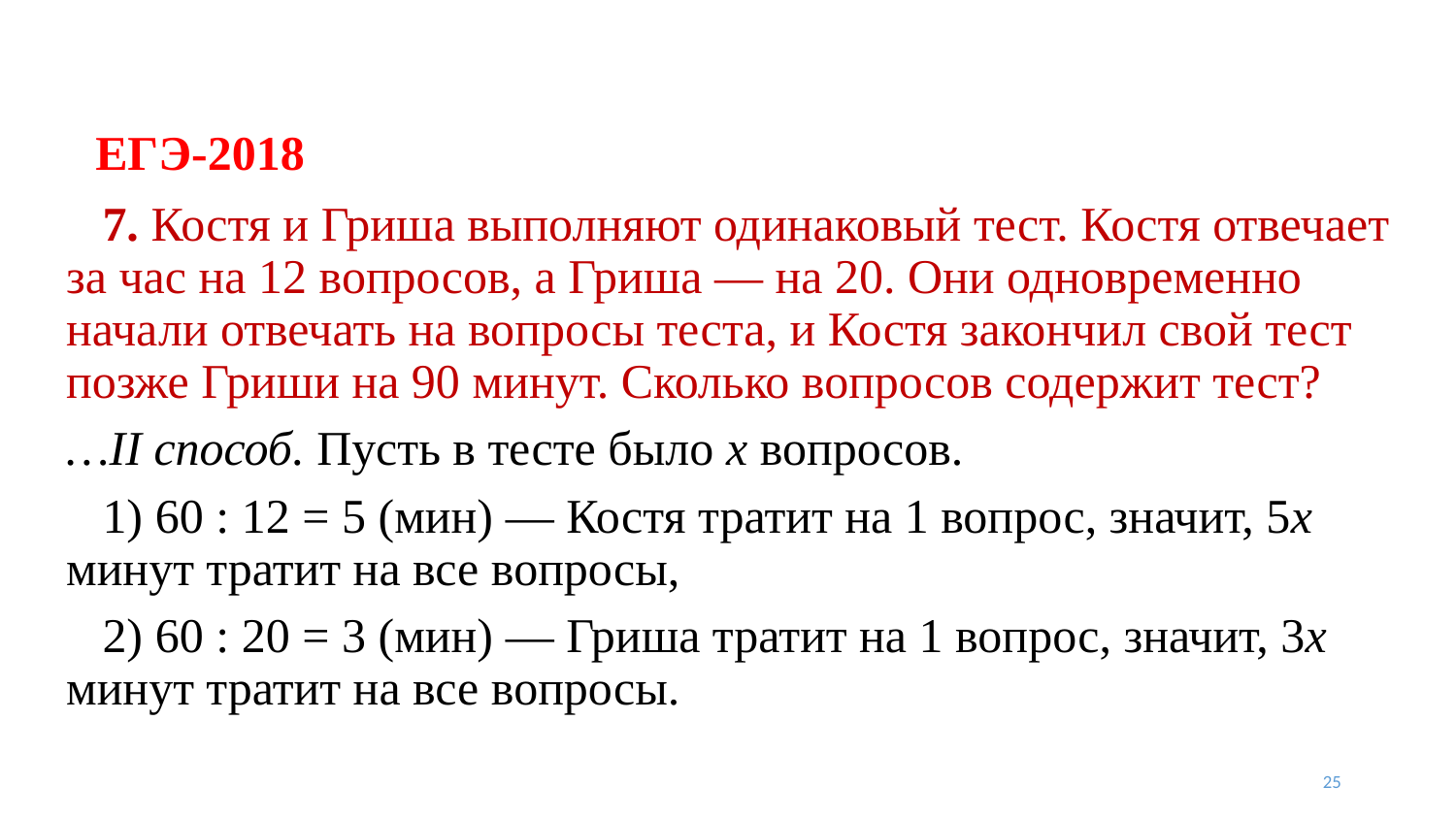

# ЕГЭ-2018
   7. Костя и Гриша выполняют одинаковый тест. Костя отвечает за час на 12 вопросов, а Гриша — на 20. Они одновременно начали отвечать на вопросы теста, и Костя закончил свой тест позже Гриши на 90 минут. Сколько вопросов содержит тест?
…II способ. Пусть в тесте было x вопросов.
   1) 60 : 12 = 5 (мин) — Костя тратит на 1 вопрос, значит, 5x минут тратит на все вопросы,
   2) 60 : 20 = 3 (мин) — Гриша тратит на 1 вопрос, значит, 3x минут тратит на все вопросы.

25